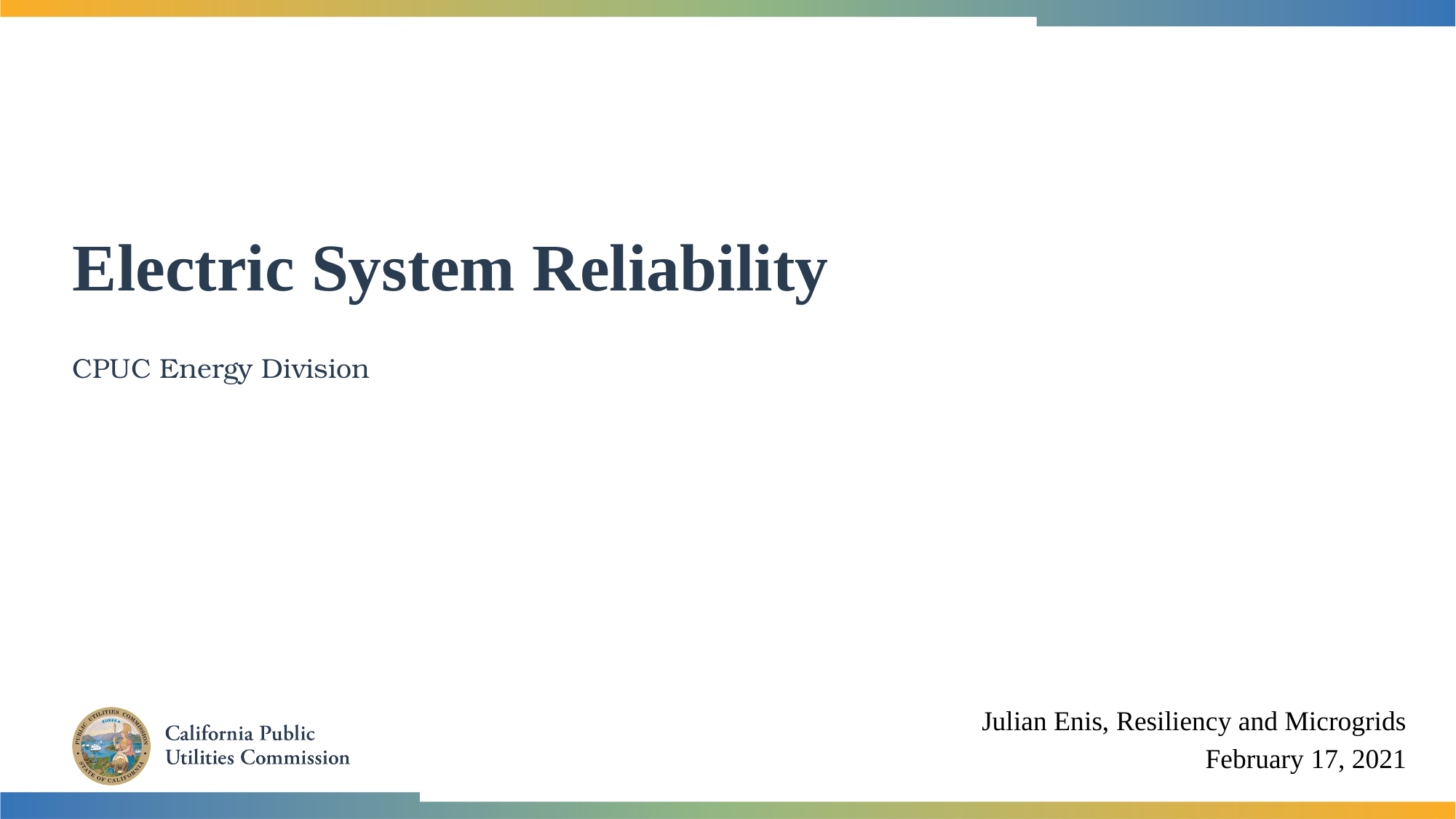

# Electric System Reliability
CPUC Energy Division
Julian Enis, Resiliency and Microgrids
February 17, 2021
1